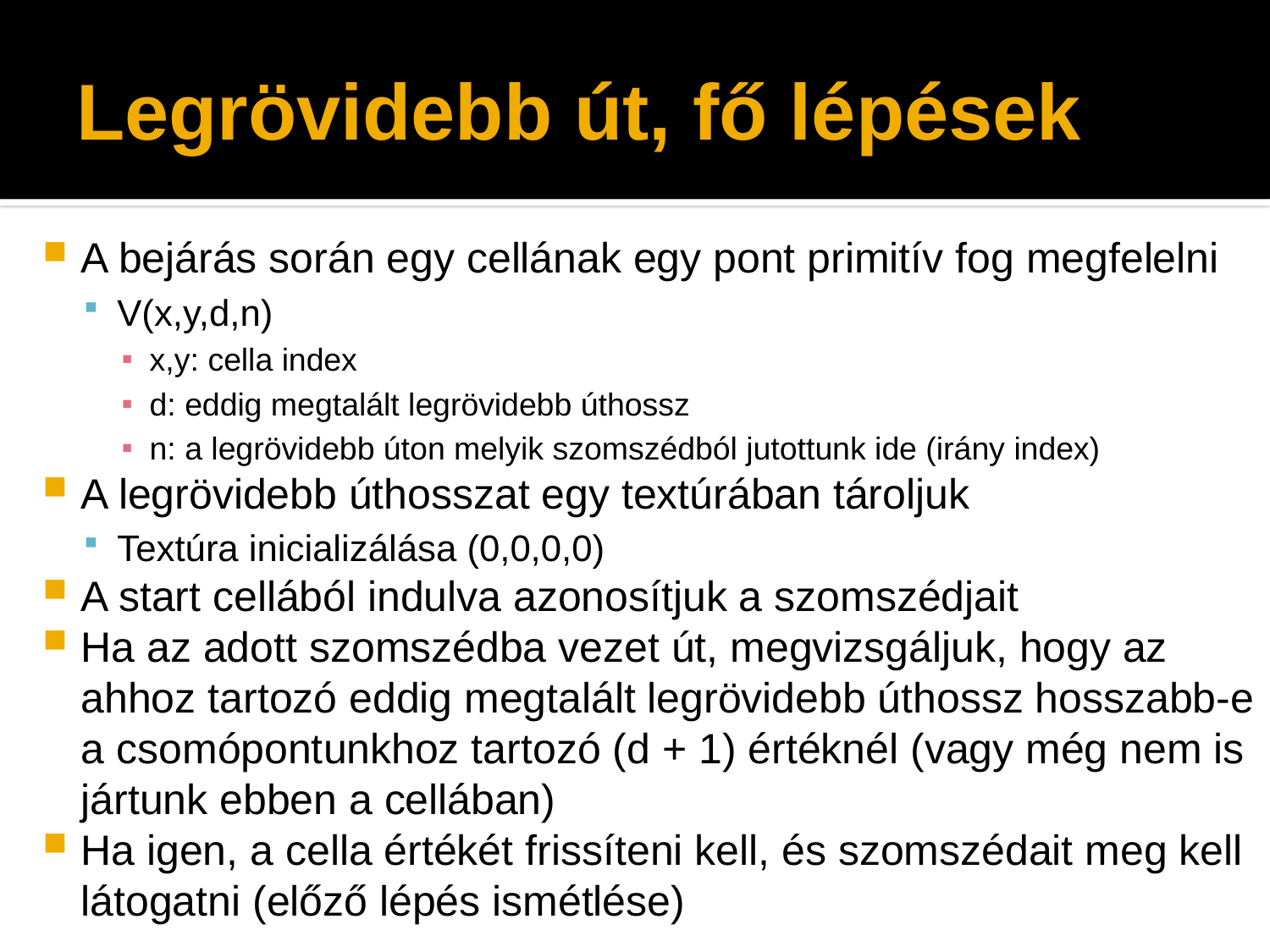

# Legrövidebb út, fő lépések
A bejárás során egy cellának egy pont primitív fog megfelelni
V(x,y,d,n)
x,y: cella index
d: eddig megtalált legrövidebb úthossz
n: a legrövidebb úton melyik szomszédból jutottunk ide (irány index)
A legrövidebb úthosszat egy textúrában tároljuk
Textúra inicializálása (0,0,0,0)
A start cellából indulva azonosítjuk a szomszédjait
Ha az adott szomszédba vezet út, megvizsgáljuk, hogy az ahhoz tartozó eddig megtalált legrövidebb úthossz hosszabb-e a csomópontunkhoz tartozó (d + 1) értéknél (vagy még nem is jártunk ebben a cellában)
Ha igen, a cella értékét frissíteni kell, és szomszédait meg kell látogatni (előző lépés ismétlése)